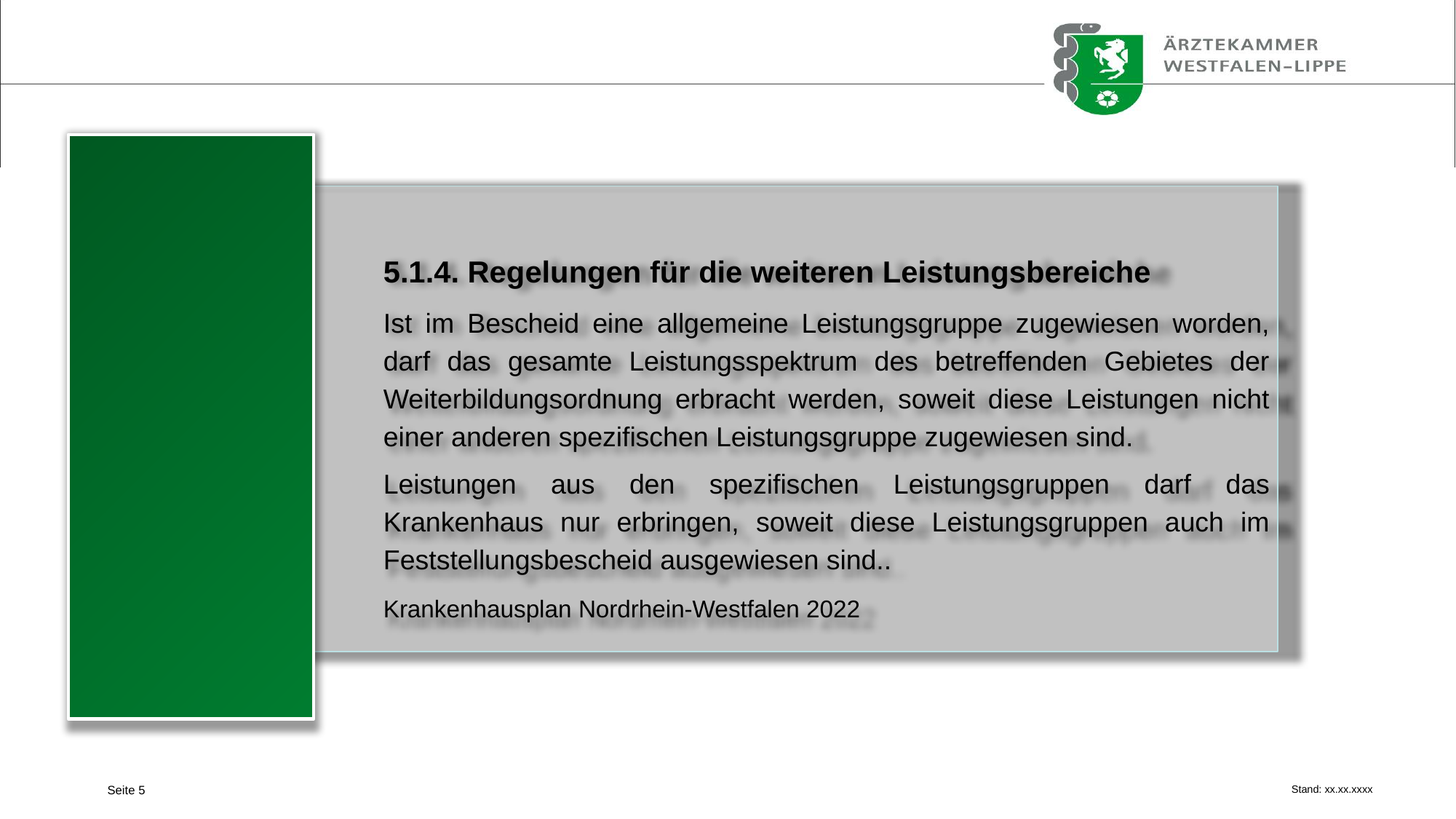

5.1.4. Regelungen für die weiteren Leistungsbereiche
Ist im Bescheid eine allgemeine Leistungsgruppe zugewiesen worden, darf das gesamte Leistungsspektrum des betreffenden Gebietes der Weiterbildungsordnung erbracht werden, soweit diese Leistungen nicht einer anderen spezifischen Leistungsgruppe zugewiesen sind.
Leistungen aus den spezifischen Leistungsgruppen darf das Krankenhaus nur erbringen, soweit diese Leistungsgruppen auch im Feststellungsbescheid ausgewiesen sind..
Krankenhausplan Nordrhein-Westfalen 2022